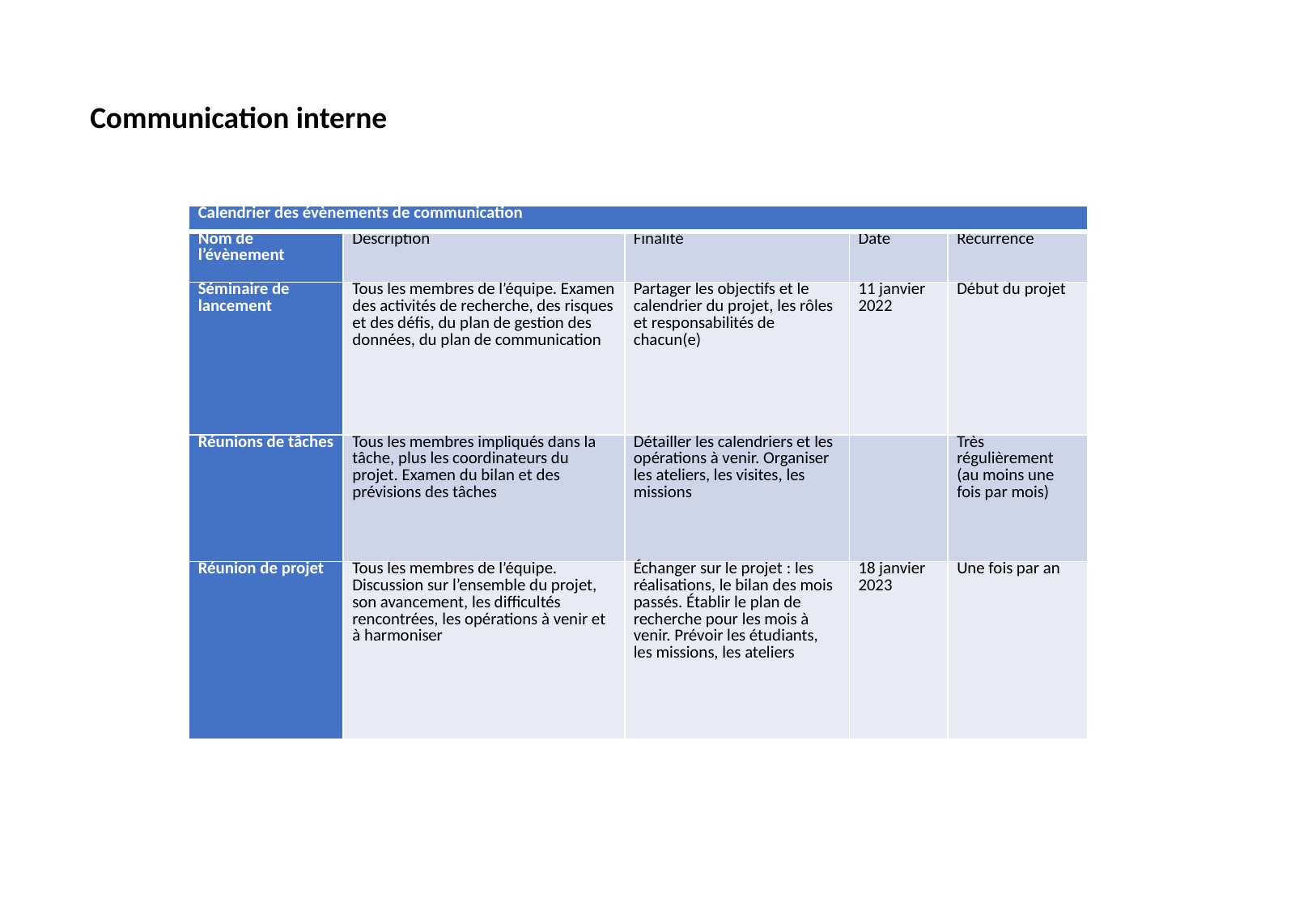

Communication interne
| Calendrier des évènements de communication |  |  |  |  |
| --- | --- | --- | --- | --- |
| Nom de l’évènement | Description | Finalité | Date | Récurrence |
| Séminaire de lancement | Tous les membres de l’équipe. Examen des activités de recherche, des risques et des défis, du plan de gestion des données, du plan de communication | Partager les objectifs et le calendrier du projet, les rôles et responsabilités de chacun(e) | 11 janvier 2022 | Début du projet |
| Réunions de tâches | Tous les membres impliqués dans la tâche, plus les coordinateurs du projet. Examen du bilan et des prévisions des tâches | Détailler les calendriers et les opérations à venir. Organiser les ateliers, les visites, les missions |  | Très régulièrement (au moins une fois par mois) |
| Réunion de projet | Tous les membres de l’équipe. Discussion sur l’ensemble du projet, son avancement, les difficultés rencontrées, les opérations à venir et à harmoniser | Échanger sur le projet : les réalisations, le bilan des mois passés. Établir le plan de recherche pour les mois à venir. Prévoir les étudiants, les missions, les ateliers | 18 janvier 2023 | Une fois par an |